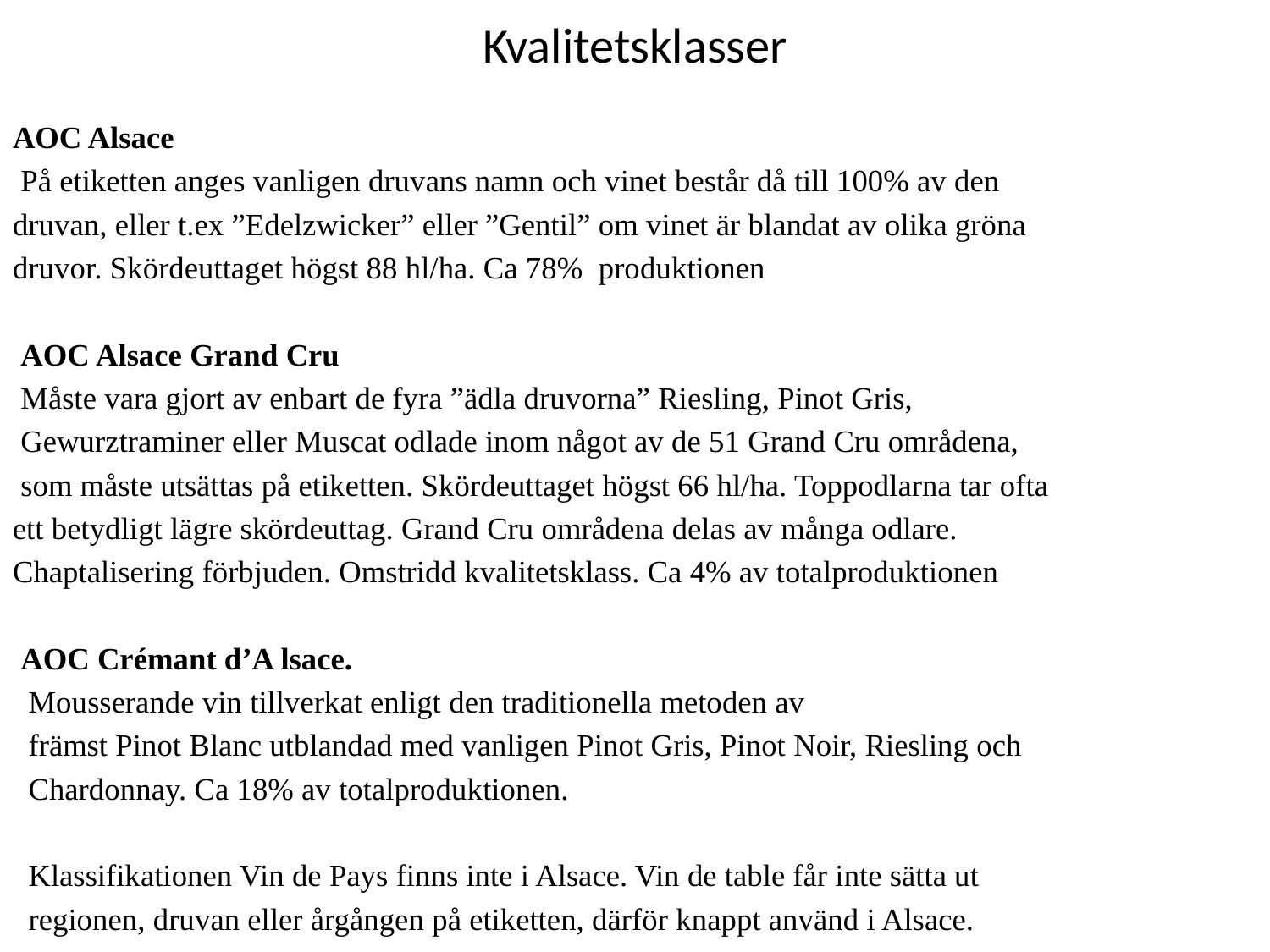

# Kvalitetsklasser

AOC Alsace
 På etiketten anges vanligen druvans namn och vinet består då till 100% av den
druvan, eller t.ex ”Edelzwicker” eller ”Gentil” om vinet är blandat av olika gröna
druvor. Skördeuttaget högst 88 hl/ha. Ca 78%  produktionen

 AOC Alsace Grand Cru
 Måste vara gjort av enbart de fyra ”ädla druvorna” Riesling, Pinot Gris,
 Gewurztraminer eller Muscat odlade inom något av de 51 Grand Cru områdena,
 som måste utsättas på etiketten. Skördeuttaget högst 66 hl/ha. Toppodlarna tar ofta
ett betydligt lägre skördeuttag. Grand Cru områdena delas av många odlare.
Chaptalisering förbjuden. Omstridd kvalitetsklass. Ca 4% av totalproduktionen

 AOC Crémant d’A lsace.
  Mousserande vin tillverkat enligt den traditionella metoden av
  främst Pinot Blanc utblandad med vanligen Pinot Gris, Pinot Noir, Riesling och
  Chardonnay. Ca 18% av totalproduktionen.

  Klassifikationen Vin de Pays finns inte i Alsace. Vin de table får inte sätta ut
  regionen, druvan eller årgången på etiketten, därför knappt använd i Alsace.